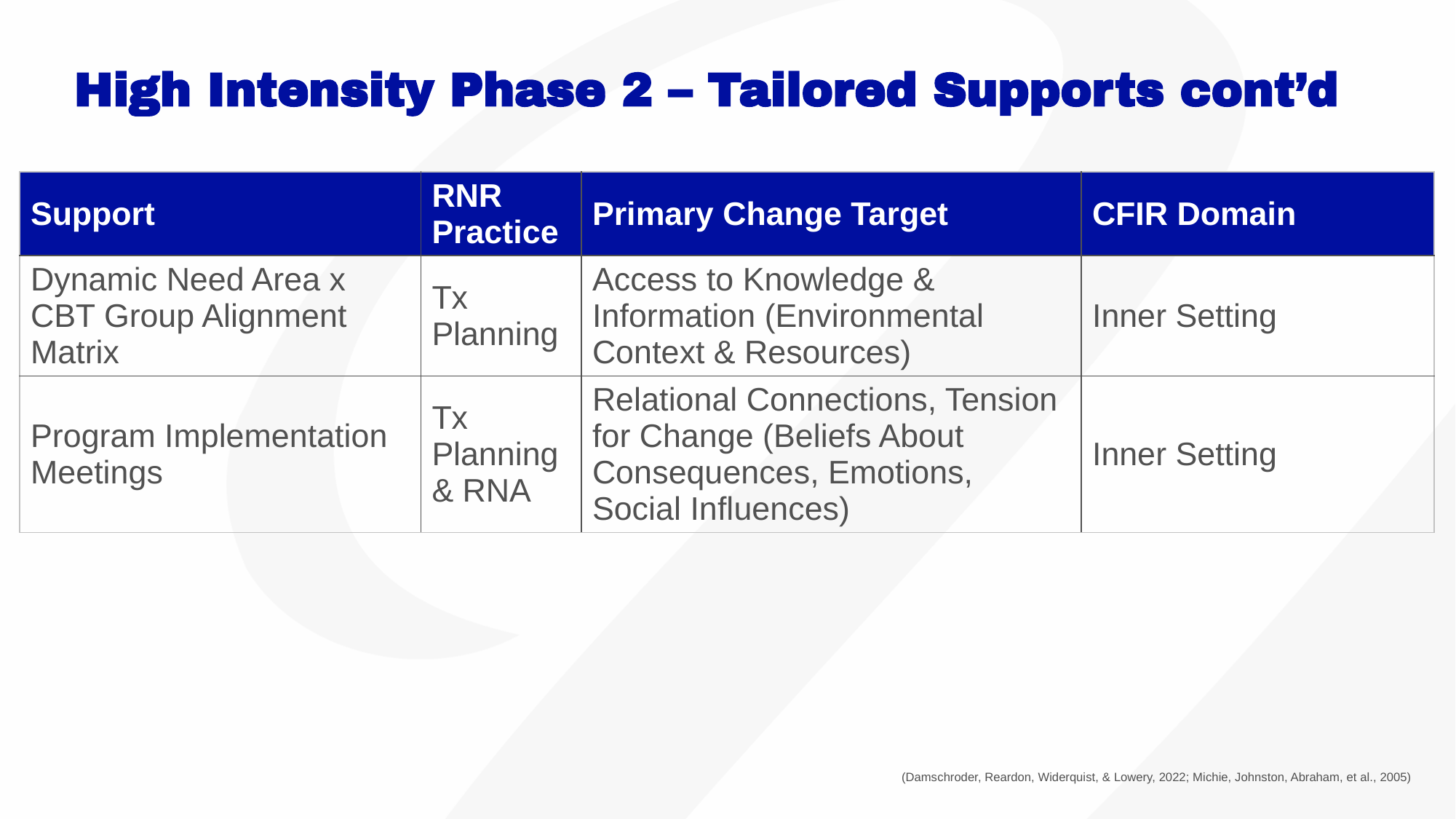

High Intensity Phase 2 – Tailored Supports cont’d
| Support | RNR Practice | Primary Change Target | CFIR Domain |
| --- | --- | --- | --- |
| Dynamic Need Area x CBT Group Alignment Matrix | Tx Planning | Access to Knowledge & Information (Environmental Context & Resources) | Inner Setting |
| Program Implementation Meetings | Tx Planning & RNA | Relational Connections, Tension for Change (Beliefs About Consequences, Emotions, Social Influences) | Inner Setting |
(Damschroder, Reardon, Widerquist, & Lowery, 2022; Michie, Johnston, Abraham, et al., 2005)